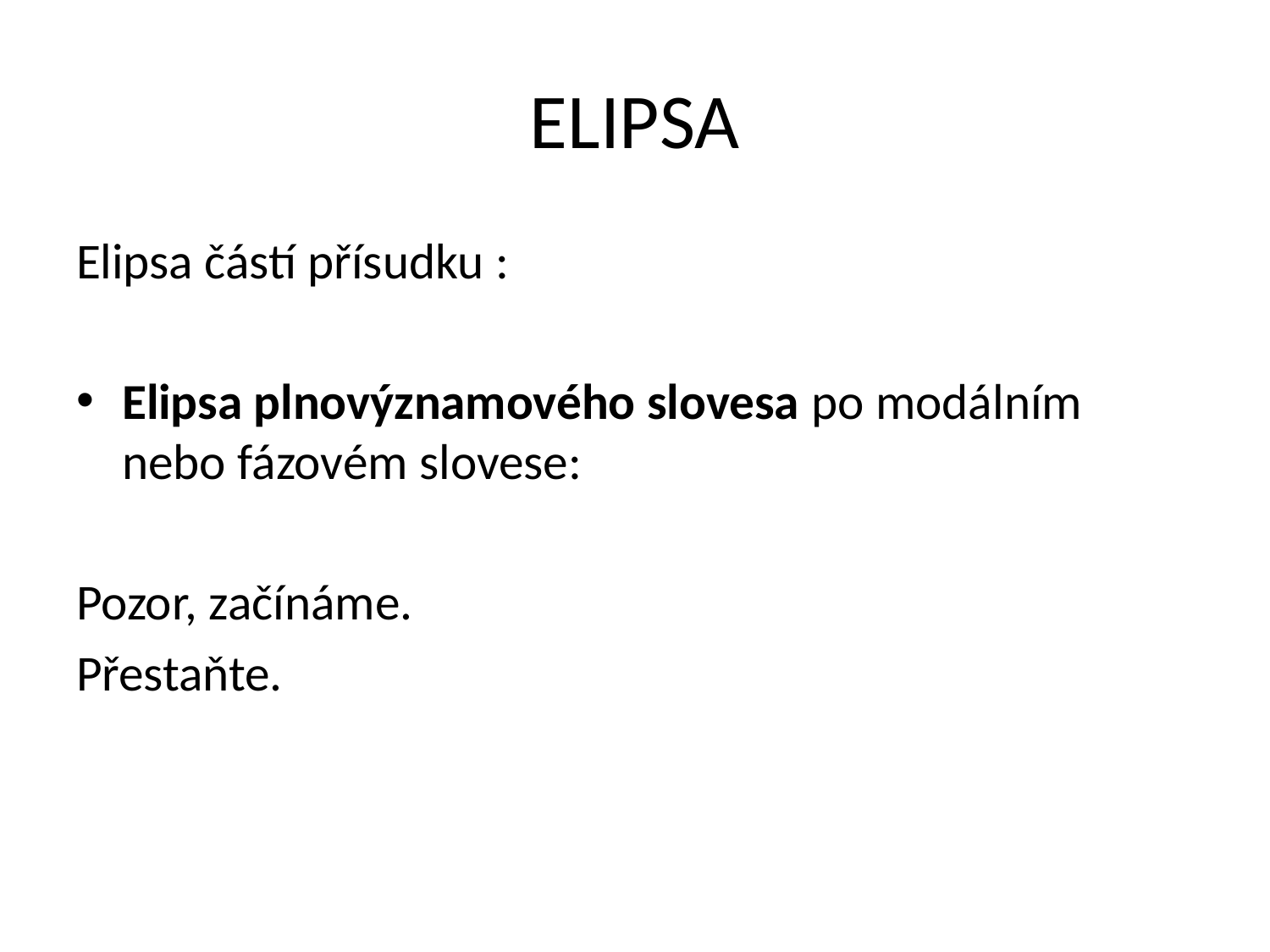

# ELIPSA
Elipsa částí přísudku :

Elipsa plnovýznamového slovesa po modálním nebo fázovém slovese:

Pozor, začínáme.
Přestaňte.